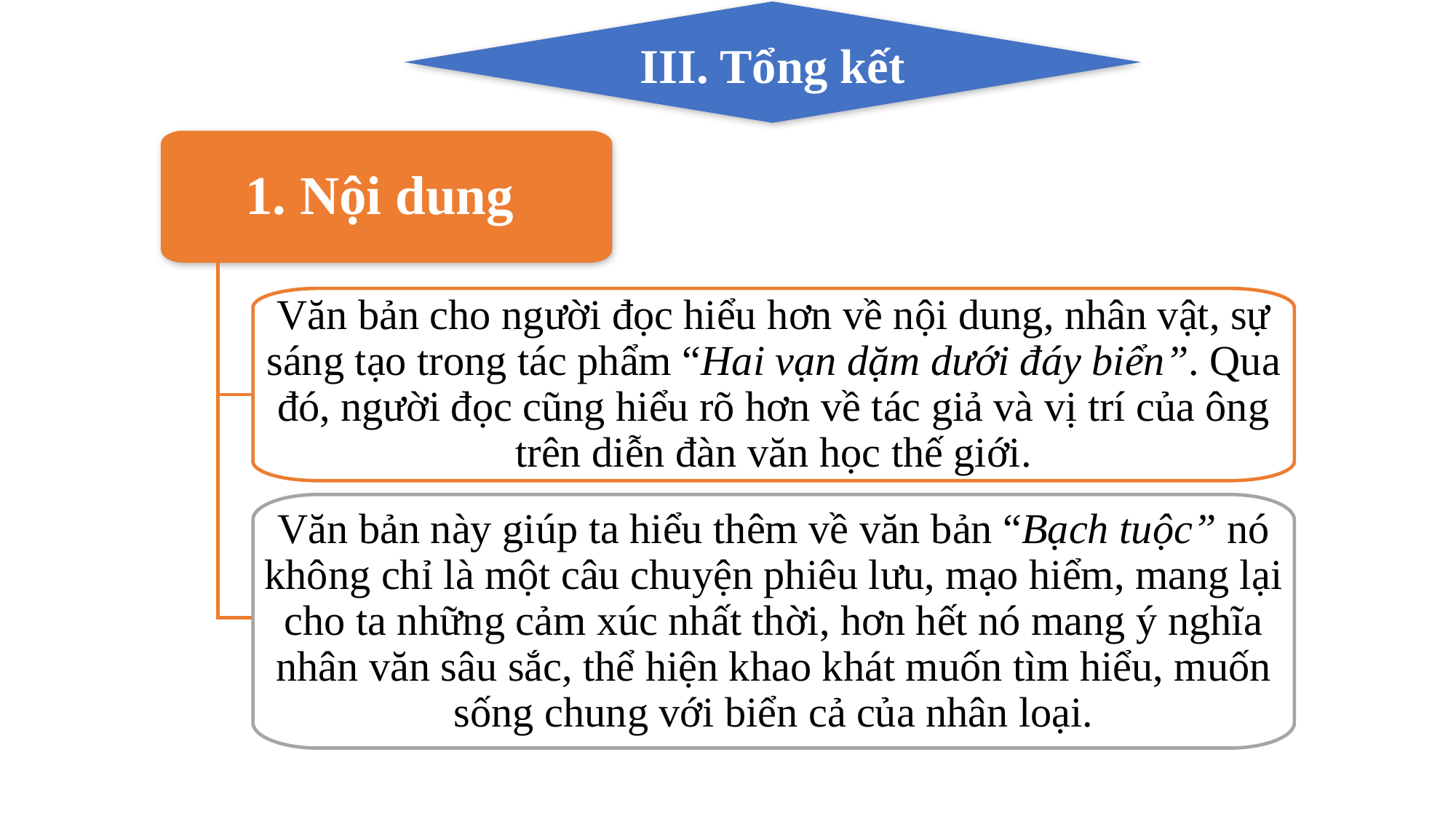

III. Tổng kết
1. Nội dung

Văn bản cho người đọc hiểu hơn về nội dung, nhân vật, sự sáng tạo trong tác phẩm “Hai vạn dặm dưới đáy biển”. Qua đó, người đọc cũng hiểu rõ hơn về tác giả và vị trí của ông trên diễn đàn văn học thế giới.
Văn bản này giúp ta hiểu thêm về văn bản “Bạch tuộc” nó không chỉ là một câu chuyện phiêu lưu, mạo hiểm, mang lại cho ta những cảm xúc nhất thời, hơn hết nó mang ý nghĩa nhân văn sâu sắc, thể hiện khao khát muốn tìm hiểu, muốn sống chung với biển cả của nhân loại.